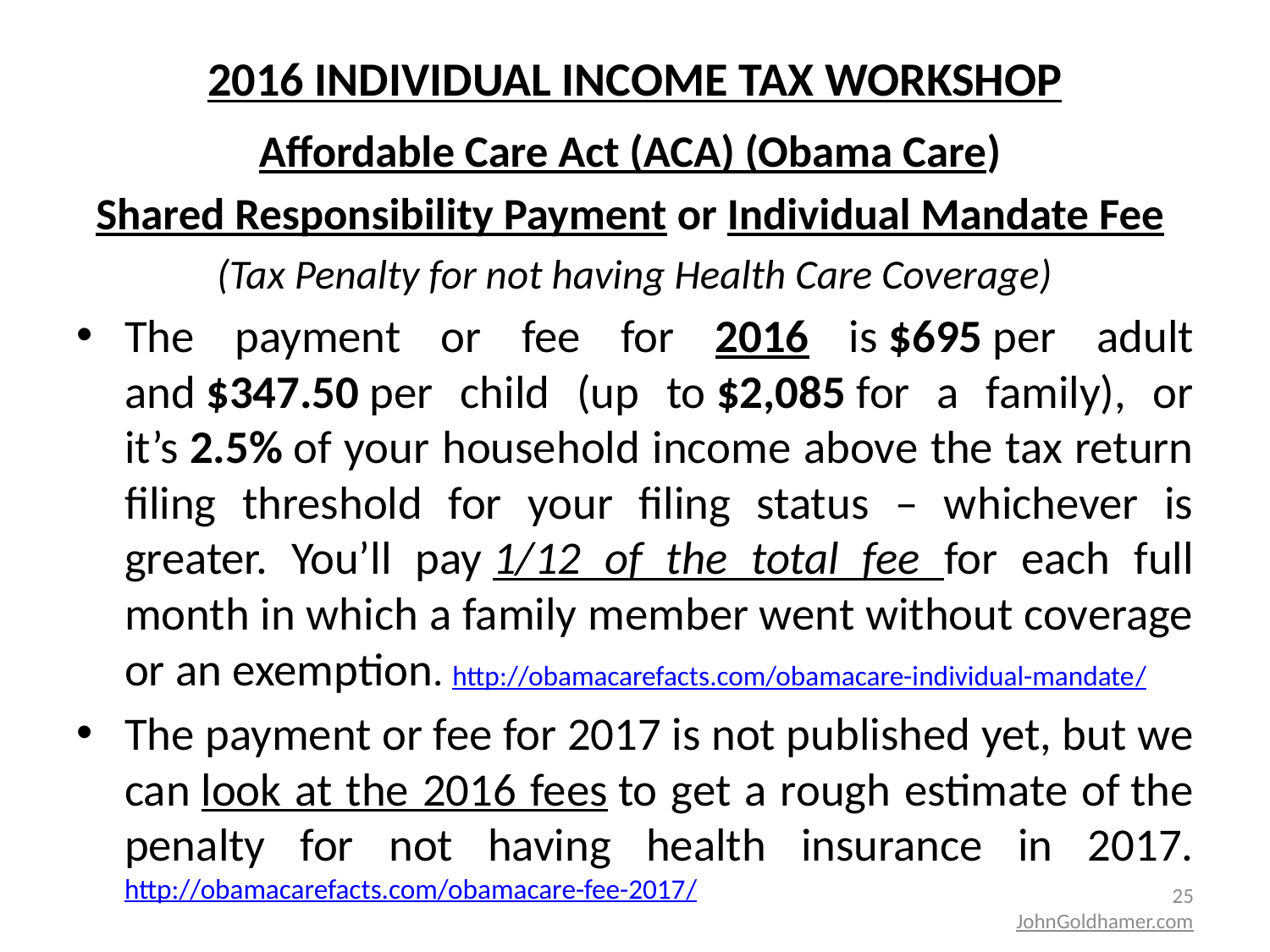

# 2016 INDIVIDUAL INCOME TAX WORKSHOP
Affordable Care Act (ACA) (Obama Care)
Shared Responsibility Payment or Individual Mandate Fee
(Tax Penalty for not having Health Care Coverage)
The payment or fee for 2016 is $695 per adult and $347.50 per child (up to $2,085 for a family), or it’s 2.5% of your household income above the tax return filing threshold for your filing status – whichever is greater. You’ll pay 1/12 of the total fee for each full month in which a family member went without coverage or an exemption. http://obamacarefacts.com/obamacare-individual-mandate/
The payment or fee for 2017 is not published yet, but we can look at the 2016 fees to get a rough estimate of the penalty for not having health insurance in 2017. http://obamacarefacts.com/obamacare-fee-2017/

25
JohnGoldhamer.com